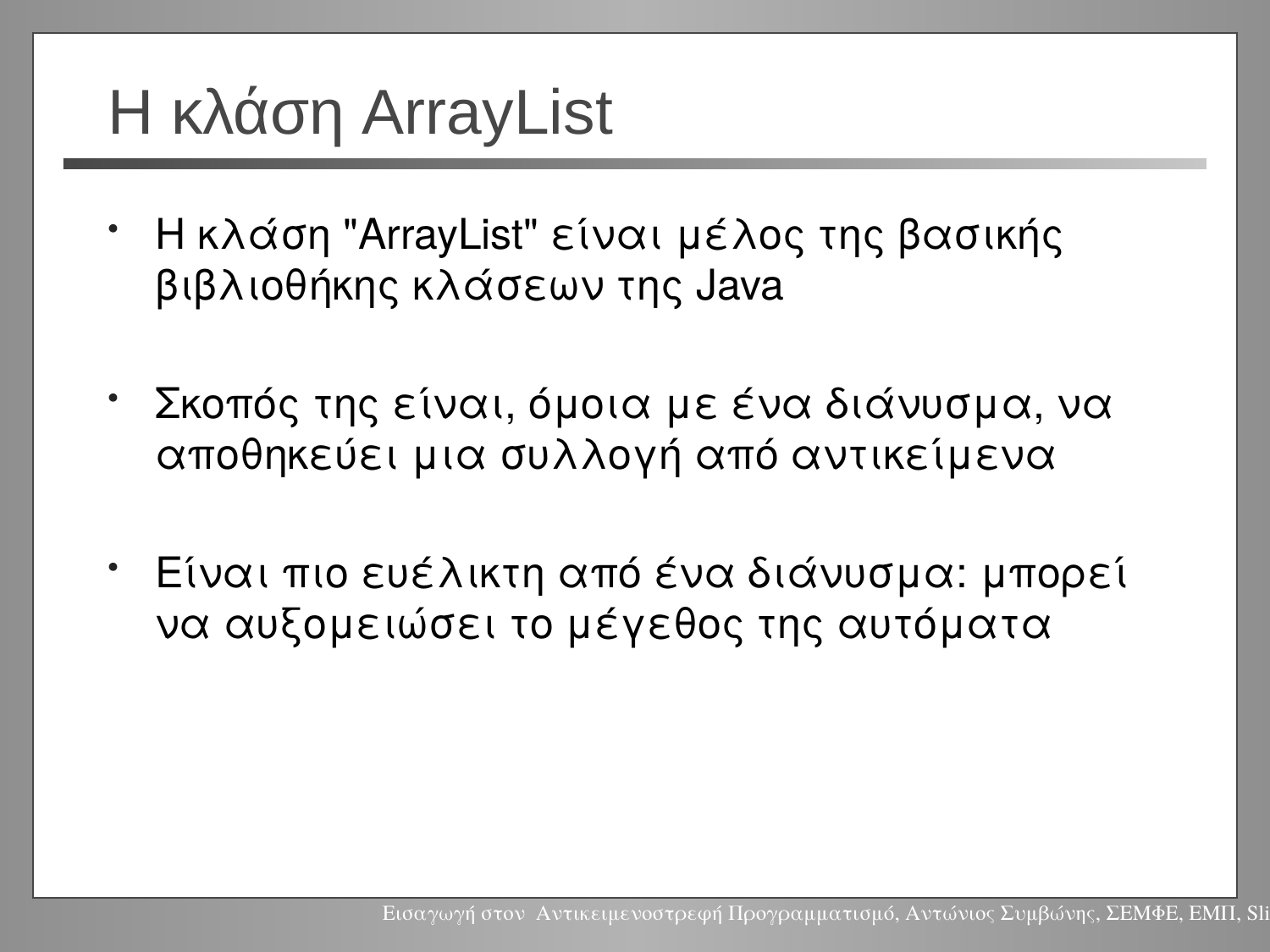

# Η κλάση ArrayList
Η κλάση "ArrayList" είναι μέλος της βασικής βιβλιοθήκης κλάσεων της Java

Σκοπός της είναι, όμοια με ένα διάνυσμα, να αποθηκεύει μια συλλογή από αντικείμενα

Είναι πιο ευέλικτη από ένα διάνυσμα: μπορεί να αυξομειώσει το μέγεθος της αυτόματα